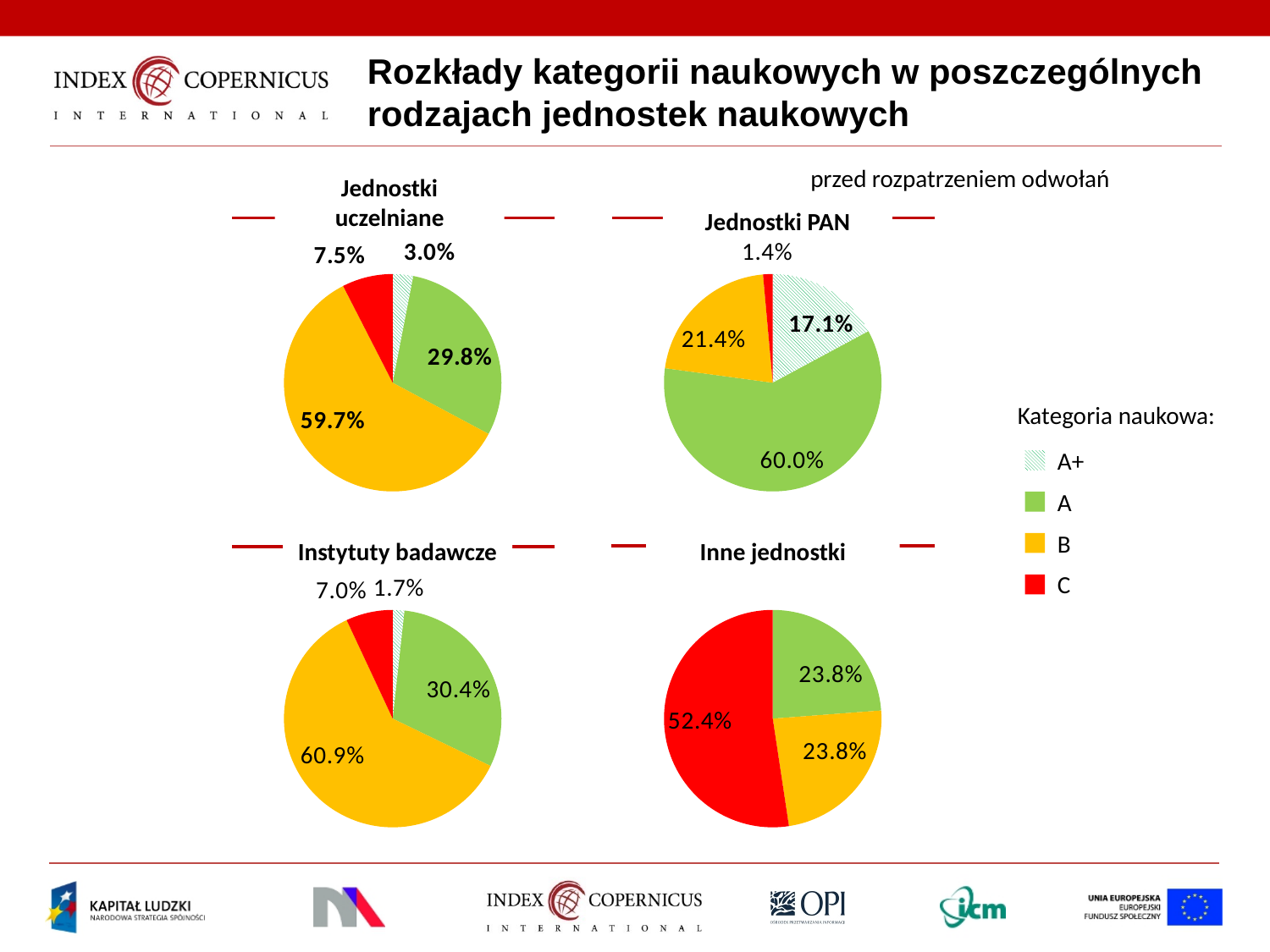

# Rozkłady kategorii naukowych w poszczególnych rodzajach jednostek naukowych
przed rozpatrzeniem odwołań
Jednostki uczelniane
Jednostki PAN

### Chart

| Category |  |
|---|---|
| A+ | 0.030423280423280456 |
| A | 0.29761904761904817 |
| B | 0.5965608465608465 |
| C | 0.07539682539682543 |

### Chart

| Category |  |
|---|---|
| A+ | 0.17142857142857137 |
| A | 0.6000000000000006 |
| B | 0.21428571428571427 |
| C | 0.014285714285714285 |
Kategoria naukowa:
A+

A

B

C

Instytuty badawcze
Inne jednostki

### Chart

| Category |  |
|---|---|
| A+ | 0.017391304347826087 |
| A | 0.3043478260869568 |
| B | 0.6086956521739159 |
| C | 0.0695652173913044 |

### Chart

| Category |  |
|---|---|
| A+ | 0.0 |
| A | 0.23809523809523858 |
| B | 0.23809523809523858 |
| C | 0.5238095238095238 |